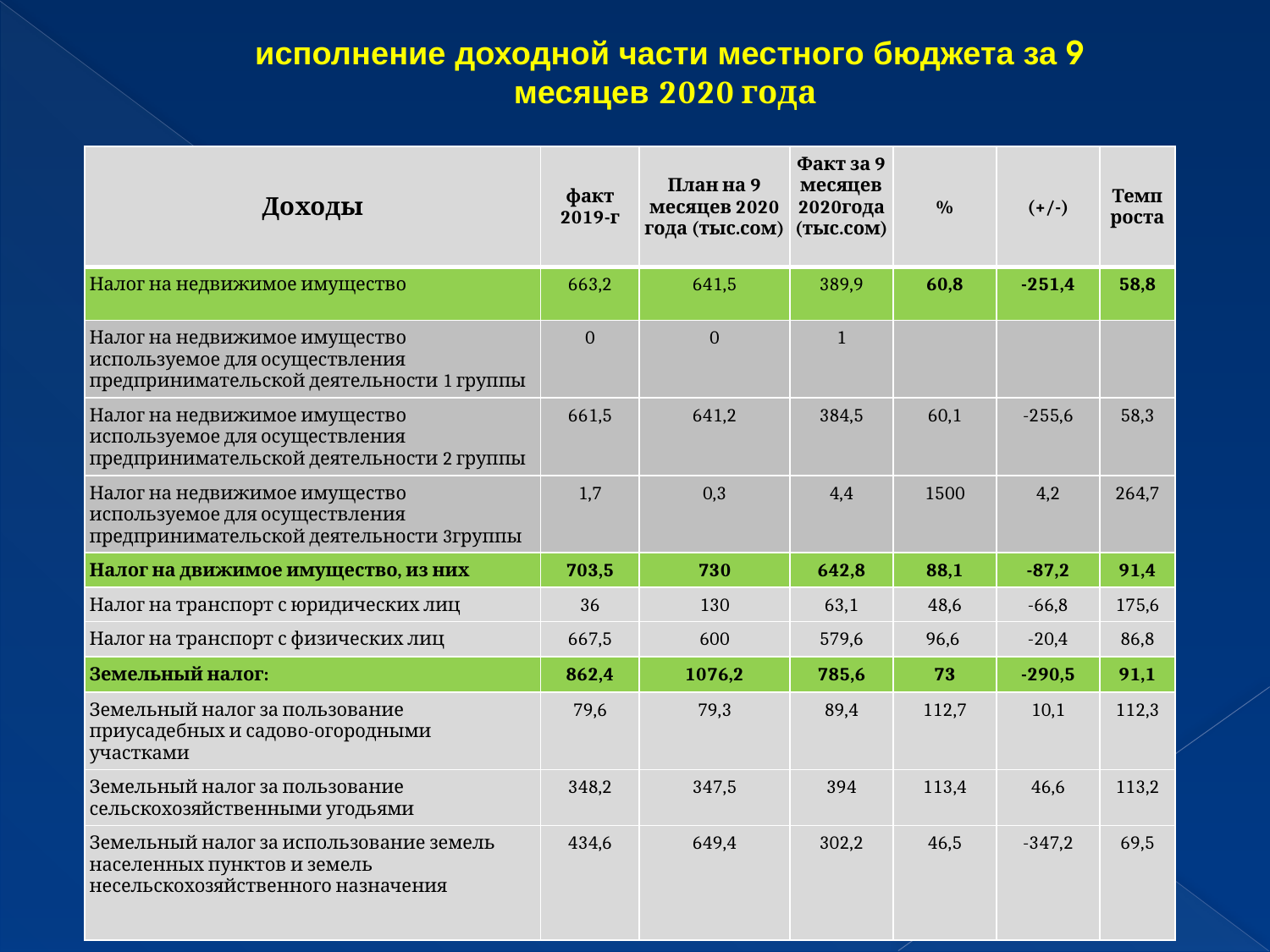

# исполнение доходной части местного бюджета за 9 месяцев 2020 года
| Доходы | факт 2019-г | План на 9 месяцев 2020 года (тыс.сом) | Факт за 9 месяцев 2020года (тыс.сом) | % | (+/-) | Темп роста |
| --- | --- | --- | --- | --- | --- | --- |
| Налог на недвижимое имущество | 663,2 | 641,5 | 389,9 | 60,8 | -251,4 | 58,8 |
| Налог на недвижимое имущество используемое для осуществления предпринимательской деятельности 1 группы | 0 | 0 | 1 |  |  |  |
| Налог на недвижимое имущество используемое для осуществления предпринимательской деятельности 2 группы | 661,5 | 641,2 | 384,5 | 60,1 | -255,6 | 58,3 |
| Налог на недвижимое имущество используемое для осуществления предпринимательской деятельности 3группы | 1,7 | 0,3 | 4,4 | 1500 | 4,2 | 264,7 |
| Налог на движимое имущество, из них | 703,5 | 730 | 642,8 | 88,1 | -87,2 | 91,4 |
| Налог на транспорт с юридических лиц | 36 | 130 | 63,1 | 48,6 | -66,8 | 175,6 |
| Налог на транспорт с физических лиц | 667,5 | 600 | 579,6 | 96,6 | -20,4 | 86,8 |
| Земельный налог: | 862,4 | 1076,2 | 785,6 | 73 | -290,5 | 91,1 |
| Земельный налог за пользование приусадебных и садово-огородными участками | 79,6 | 79,3 | 89,4 | 112,7 | 10,1 | 112,3 |
| Земельный налог за пользование сельскохозяйственными угодьями | 348,2 | 347,5 | 394 | 113,4 | 46,6 | 113,2 |
| Земельный налог за использование земель населенных пунктов и земель несельскохозяйственного назначения | 434,6 | 649,4 | 302,2 | 46,5 | -347,2 | 69,5 |